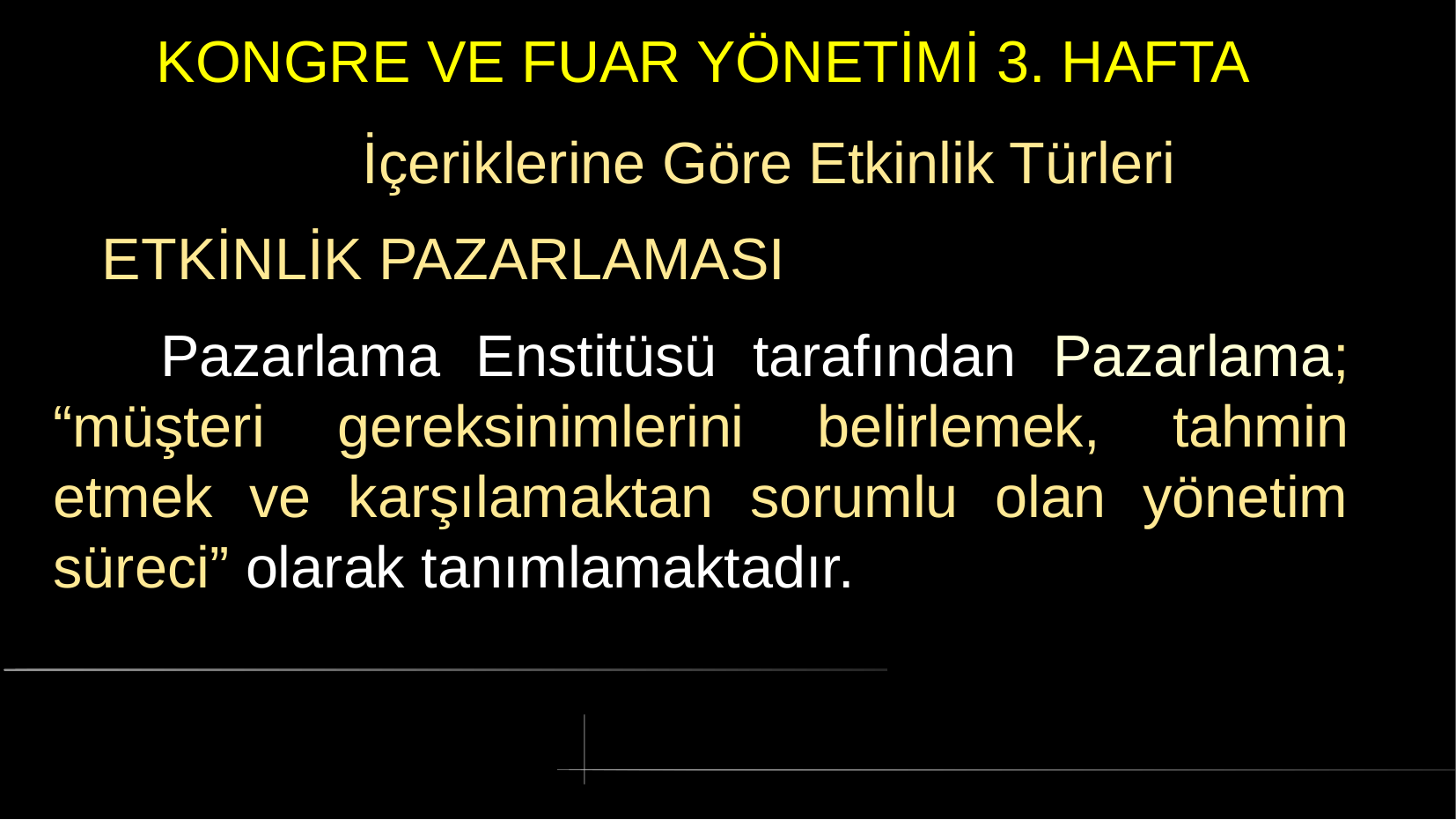

# KONGRE VE FUAR YÖNETİMİ 3. HAFTA
                   İçeriklerine Göre Etkinlik Türleri
   ETKİNLİK PAZARLAMASI
   Pazarlama Enstitüsü tarafından Pazarlama; “müşteri gereksinimlerini belirlemek, tahmin etmek ve karşılamaktan sorumlu olan yönetim süreci” olarak tanımlamaktadır.